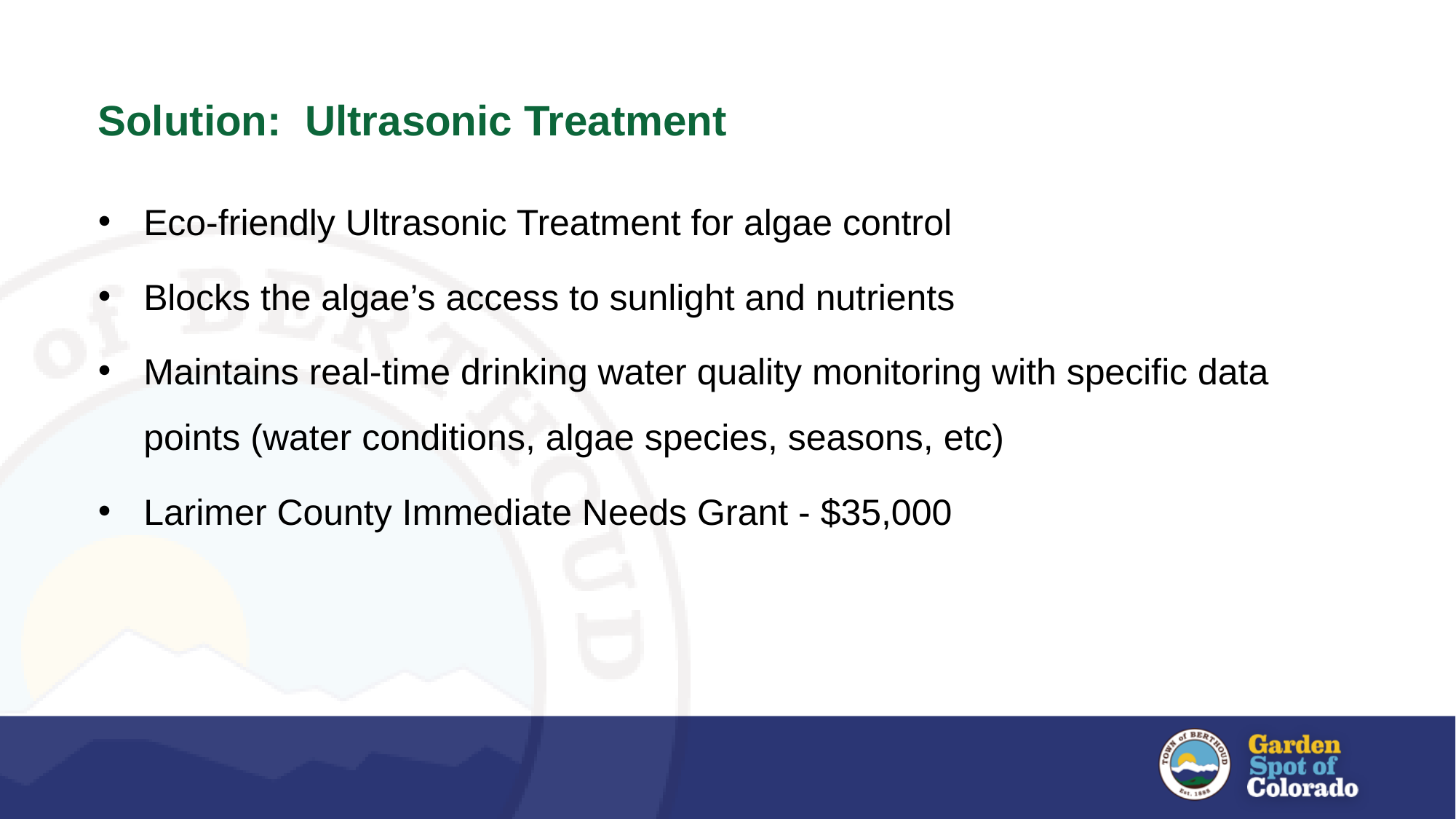

Solution:  Ultrasonic Treatment
Eco-friendly Ultrasonic Treatment for algae control
Blocks the algae’s access to sunlight and nutrients
Maintains real-time drinking water quality monitoring with specific data points (water conditions, algae species, seasons, etc)
Larimer County Immediate Needs Grant - $35,000